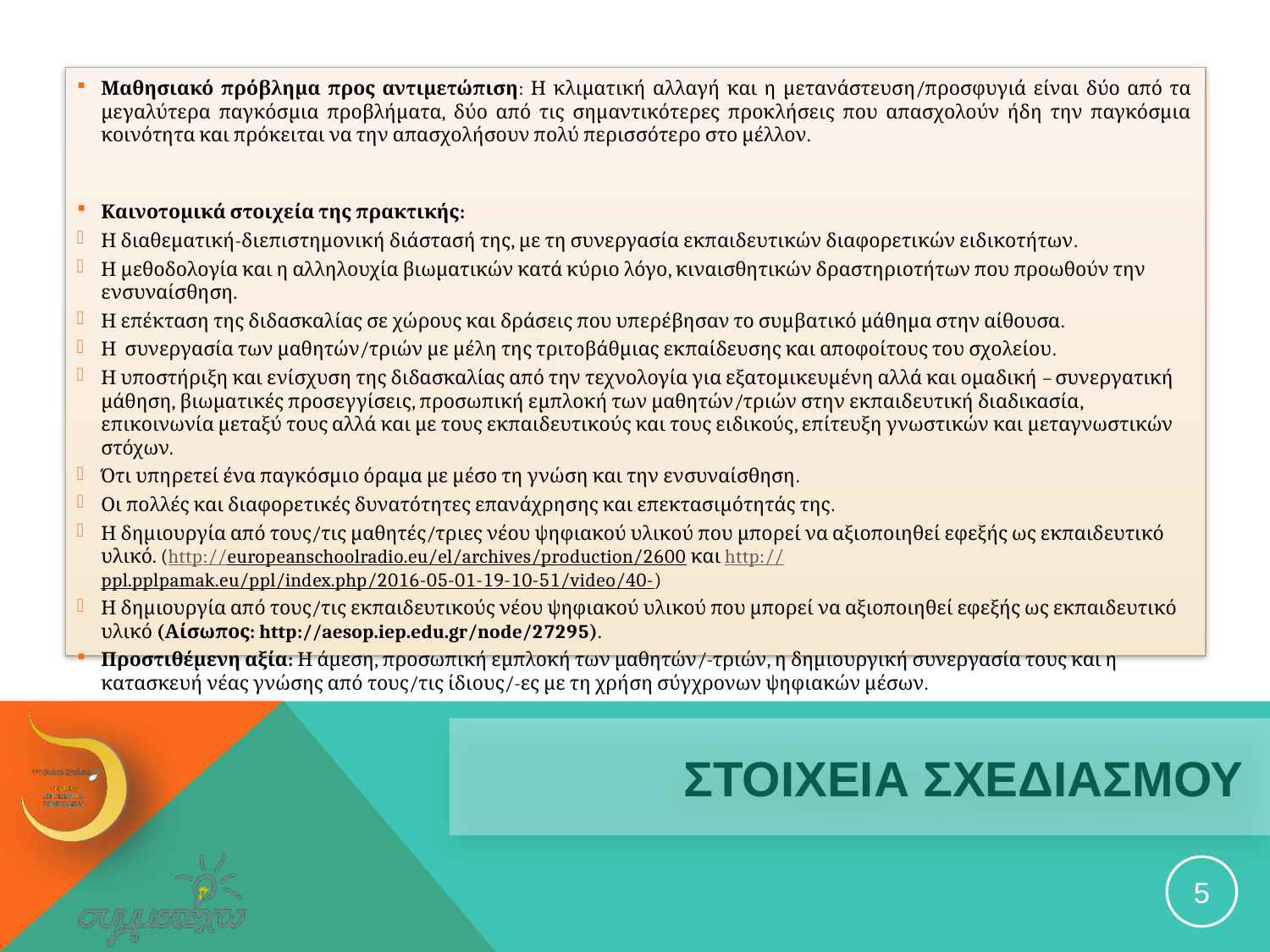

Μαθησιακό πρόβλημα προς αντιμετώπιση: Η κλιματική αλλαγή και η μετανάστευση/προσφυγιά είναι δύο από τα μεγαλύτερα παγκόσμια προβλήματα, δύο από τις σημαντικότερες προκλήσεις που απασχολούν ήδη την παγκόσμια κοινότητα και πρόκειται να την απασχολήσουν πολύ περισσότερο στο μέλλον.

Καινοτομικά στοιχεία της πρακτικής:
Η διαθεματική-διεπιστημονική διάστασή της, με τη συνεργασία εκπαιδευτικών διαφορετικών ειδικοτήτων.
Η μεθοδολογία και η αλληλουχία βιωματικών κατά κύριο λόγο, κιναισθητικών δραστηριοτήτων που προωθούν την ενσυναίσθηση.
Η επέκταση της διδασκαλίας σε χώρους και δράσεις που υπερέβησαν το συμβατικό μάθημα στην αίθουσα.
Η  συνεργασία των μαθητών/τριών με μέλη της τριτοβάθμιας εκπαίδευσης και αποφοίτους του σχολείου.
Η υποστήριξη και ενίσχυση της διδασκαλίας από την τεχνολογία για εξατομικευμένη αλλά και ομαδική – συνεργατική μάθηση, βιωματικές προσεγγίσεις, προσωπική εμπλοκή των μαθητών/τριών στην εκπαιδευτική διαδικασία, επικοινωνία μεταξύ τους αλλά και με τους εκπαιδευτικούς και τους ειδικούς, επίτευξη γνωστικών και μεταγνωστικών στόχων.
Ότι υπηρετεί ένα παγκόσμιο όραμα με μέσο τη γνώση και την ενσυναίσθηση.
Οι πολλές και διαφορετικές δυνατότητες επανάχρησης και επεκτασιμότητάς της.
Η δημιουργία από τους/τις μαθητές/τριες νέου ψηφιακού υλικού που μπορεί να αξιοποιηθεί εφεξής ως εκπαιδευτικό υλικό. (http://europeanschoolradio.eu/el/archives/production/2600 και http://ppl.pplpamak.eu/ppl/index.php/2016-05-01-19-10-51/video/40-)
Η δημιουργία από τους/τις εκπαιδευτικούς νέου ψηφιακού υλικού που μπορεί να αξιοποιηθεί εφεξής ως εκπαιδευτικό υλικό (Αίσωπος: http://aesop.iep.edu.gr/node/27295).
Προστιθέμενη αξία: Η άμεση, προσωπική εμπλοκή των μαθητών/-τριών, η δημιουργική συνεργασία τους και η κατασκευή νέας γνώσης από τους/τις ίδιους/-ες με τη χρήση σύγχρονων ψηφιακών μέσων.

# ΣΤΟΙΧΕΙΑ ΣΧΕΔΙΑΣΜΟΥ
5